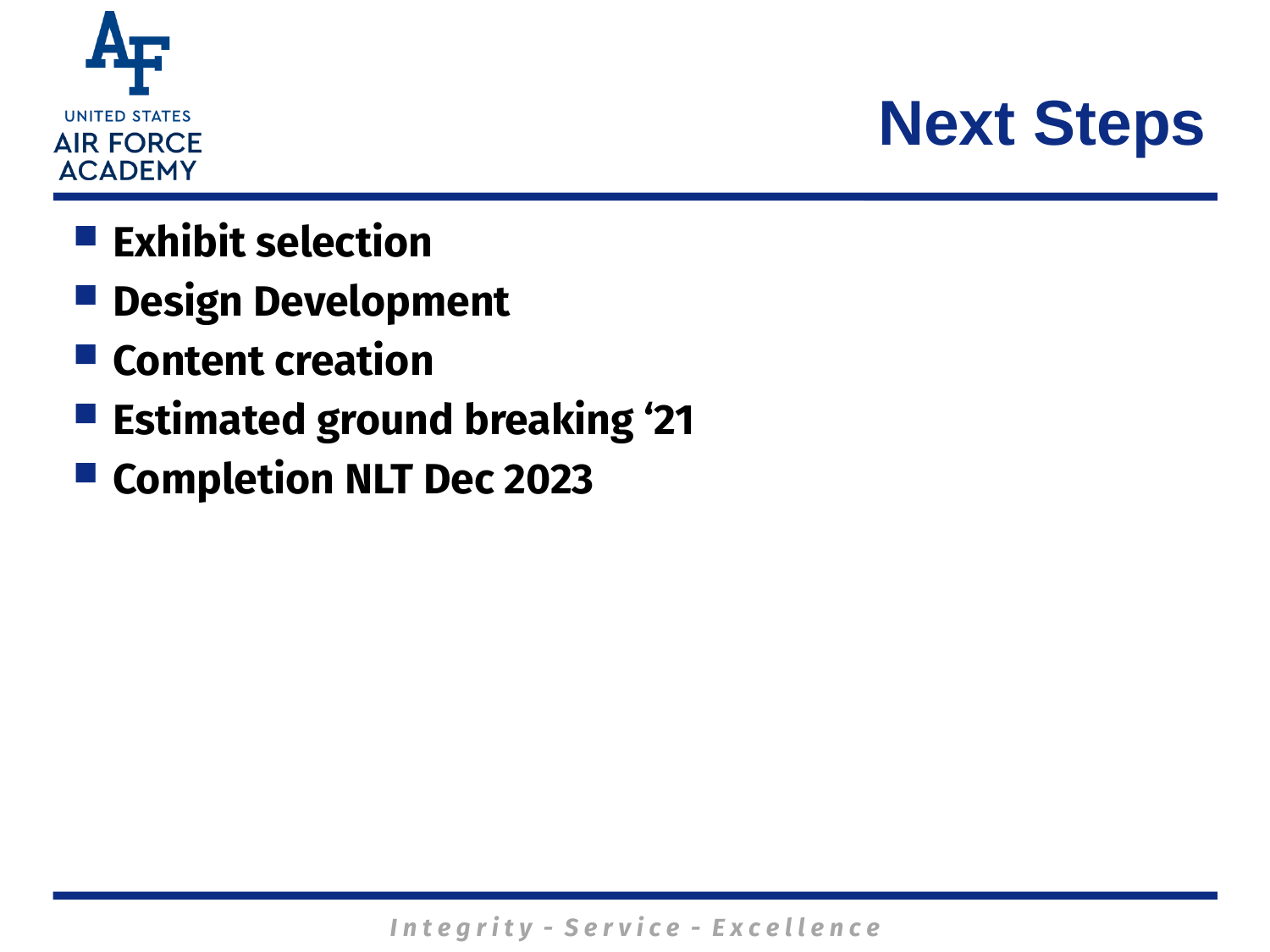

Next Steps
Exhibit selection
Design Development
Content creation
Estimated ground breaking ‘21
Completion NLT Dec 2023